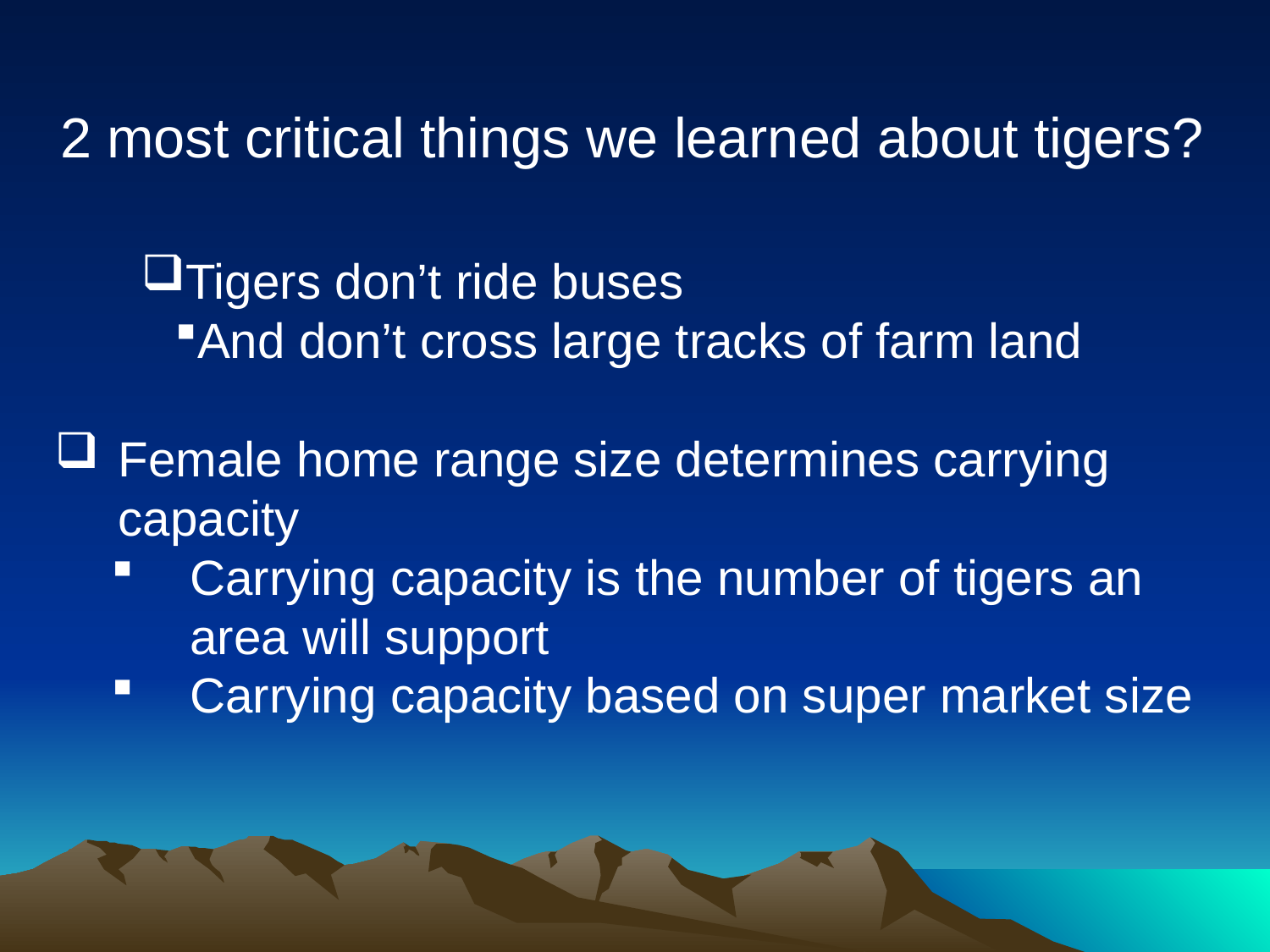

2 most critical things we learned about tigers?
Tigers don’t ride buses
And don’t cross large tracks of farm land

Female home range size determines carrying capacity
Carrying capacity is the number of tigers an area will support
Carrying capacity based on super market size